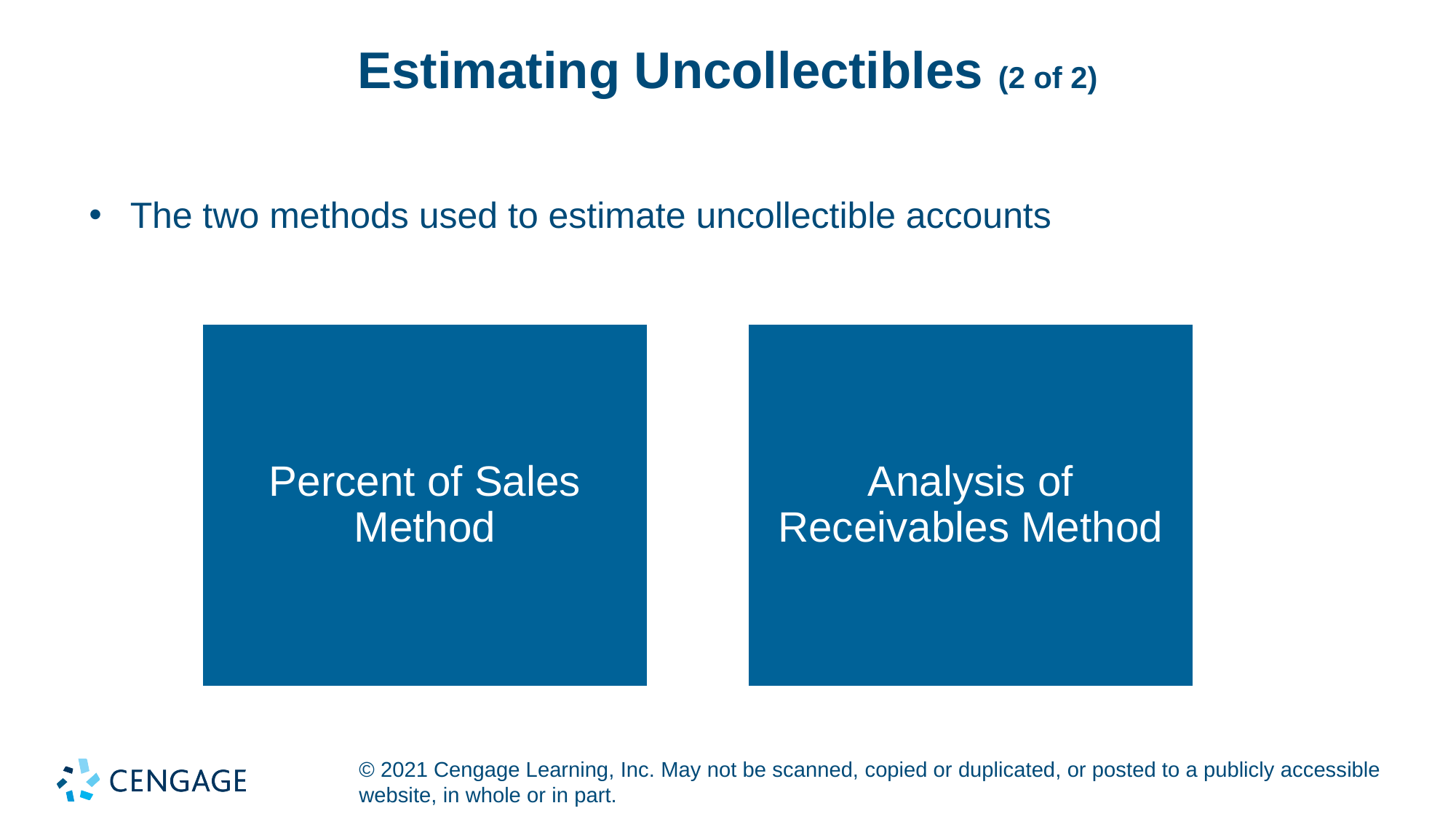

# Estimating Uncollectibles (2 of 2)
The two methods used to estimate uncollectible accounts
Percent of Sales Method
Analysis of Receivables Method